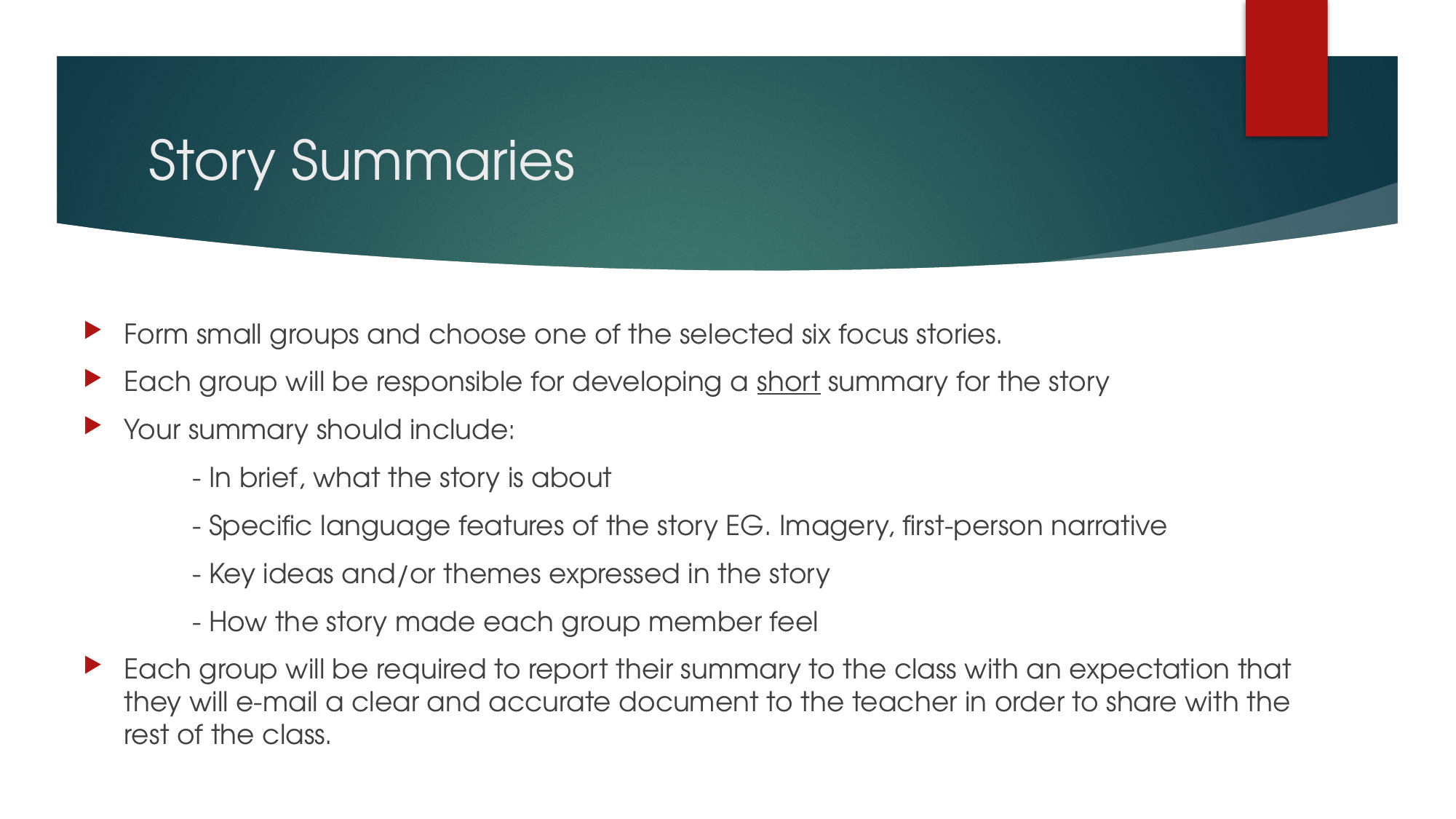

# Story Summaries
Form small groups and choose one of the selected six focus stories.
Each group will be responsible for developing a short summary for the story
Your summary should include:
	- In brief, what the story is about
	- Specific language features of the story EG. Imagery, first-person narrative
	- Key ideas and/or themes expressed in the story
	- How the story made each group member feel
Each group will be required to report their summary to the class with an expectation that they will e-mail a clear and accurate document to the teacher in order to share with the rest of the class.